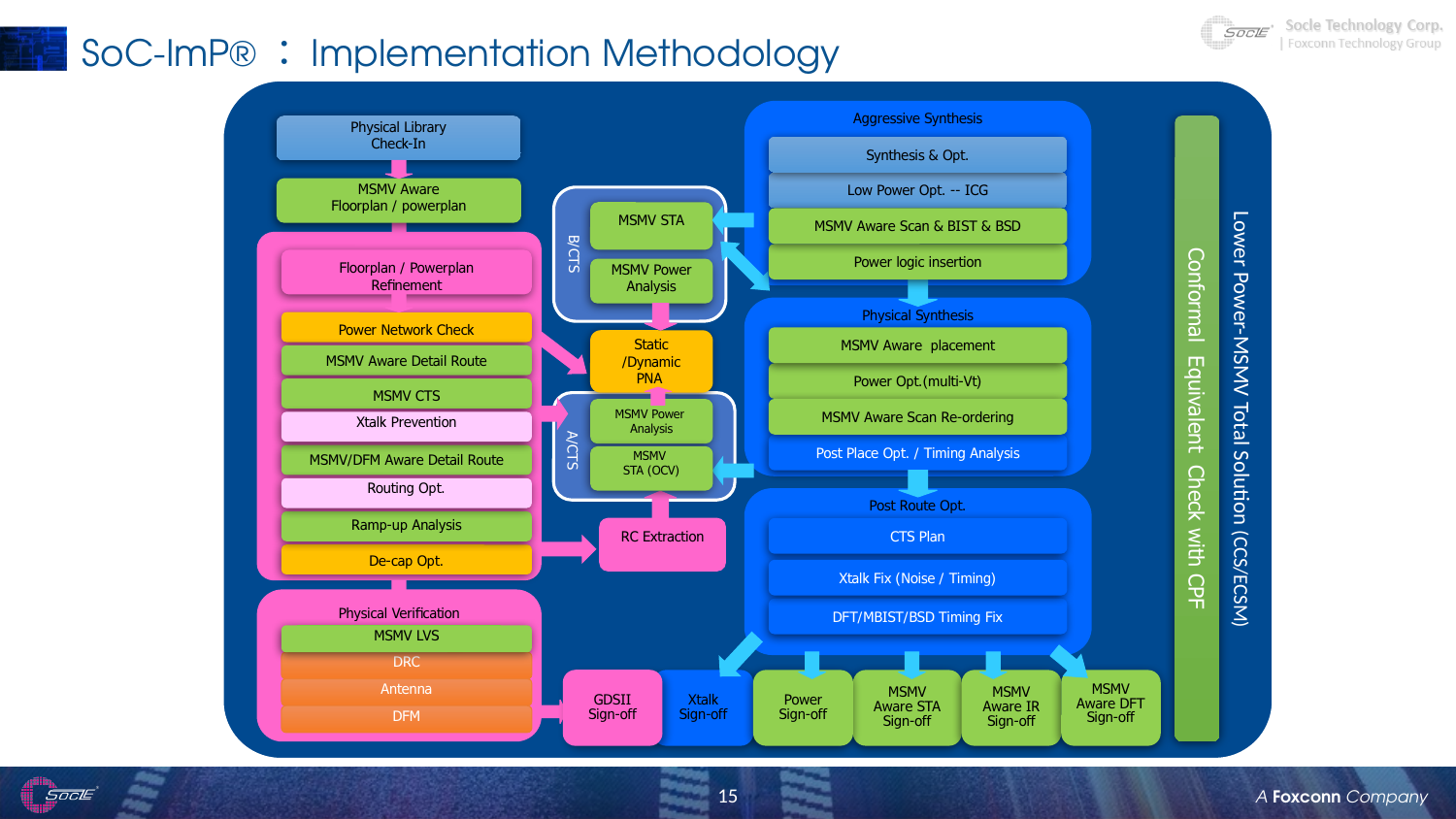

SoC-ImP®：Implementation Methodology
Lower Power-MSMV Total Solution (CCS/ECSM)
Aggressive Synthesis
Conformal  Equivalent  Check with CPF
Physical Library
Check-In
Synthesis & Opt.

Low Power Opt. -- ICG
MSMV Aware
Floorplan / powerplan

B/CTS

MSMV STA
MSMV Aware Scan & BIST & BSD

Power logic insertion
Floorplan / Powerplan
Refinement

MSMV Power Analysis

Physical Synthesis

Power Network Check
MSMV Aware  placement
Static /Dynamic
PNA

MSMV Aware Detail Route
Power Opt.(multi-Vt)
MSMV CTS

A/CTS

MSMV Aware Scan Re-ordering
MSMV Power
Analysis
Xtalk Prevention
Post Place Opt. / Timing Analysis
MSMV/DFM Aware Detail Route

Routing Opt.
Post Route Opt.

Ramp-up Analysis
RC Extraction
CTS Plan

De-cap Opt.
Xtalk Fix (Noise / Timing)

Physical Verification
DFT/MBIST/BSD Timing Fix
MSMV LVS
MSMV LVS

DRC

GDSII
Sign-off
Xtalk
Sign-off
Power
Sign-off
MSMV Aware STA
Sign-off
MSMV Aware IR
Sign-off
MSMV Aware DFT
Sign-off
Antenna

DFM
MSMV
STA (OCV)